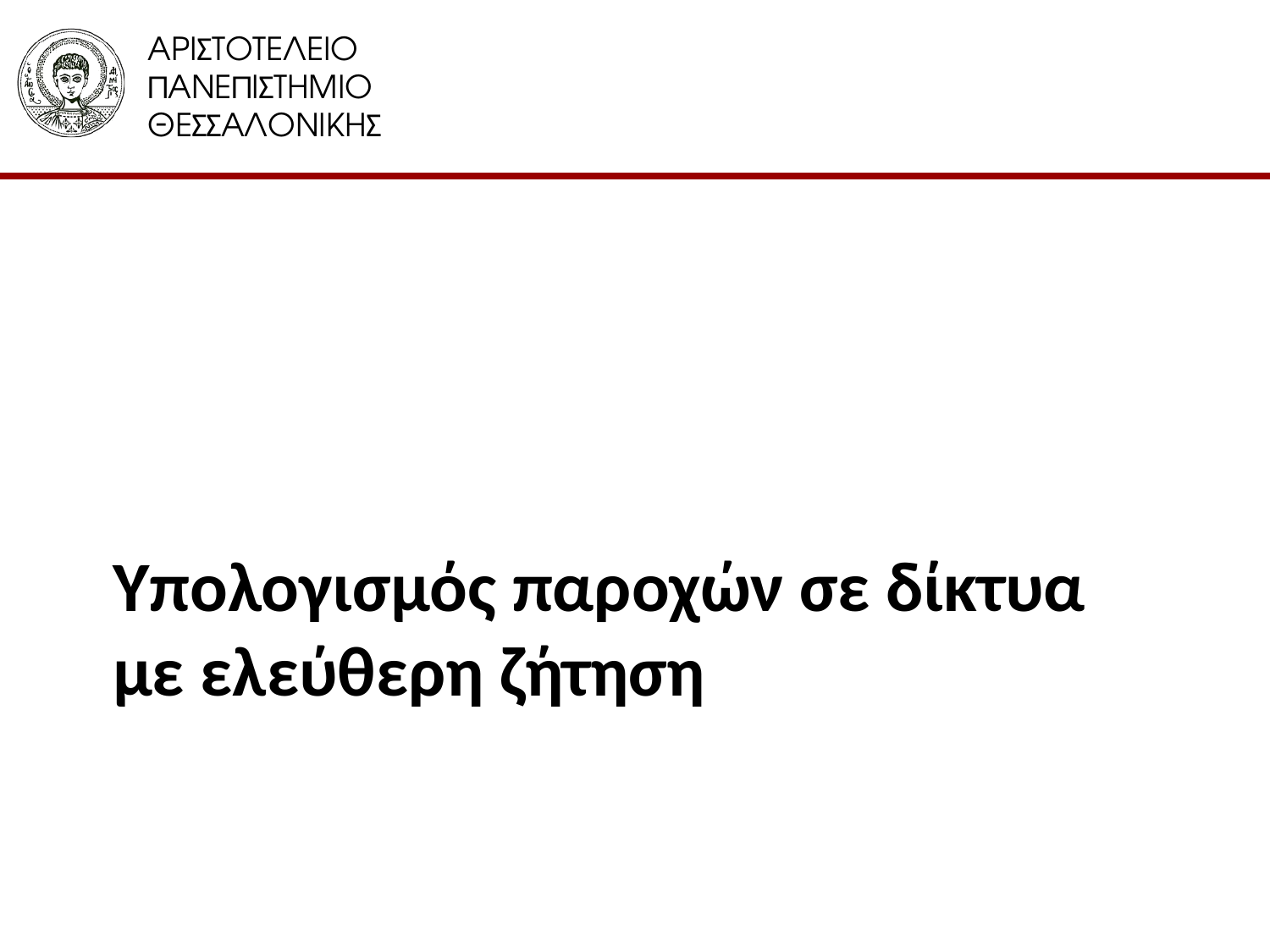

# Υπολογισμός παροχών σε δίκτυα με ελεύθερη ζήτηση